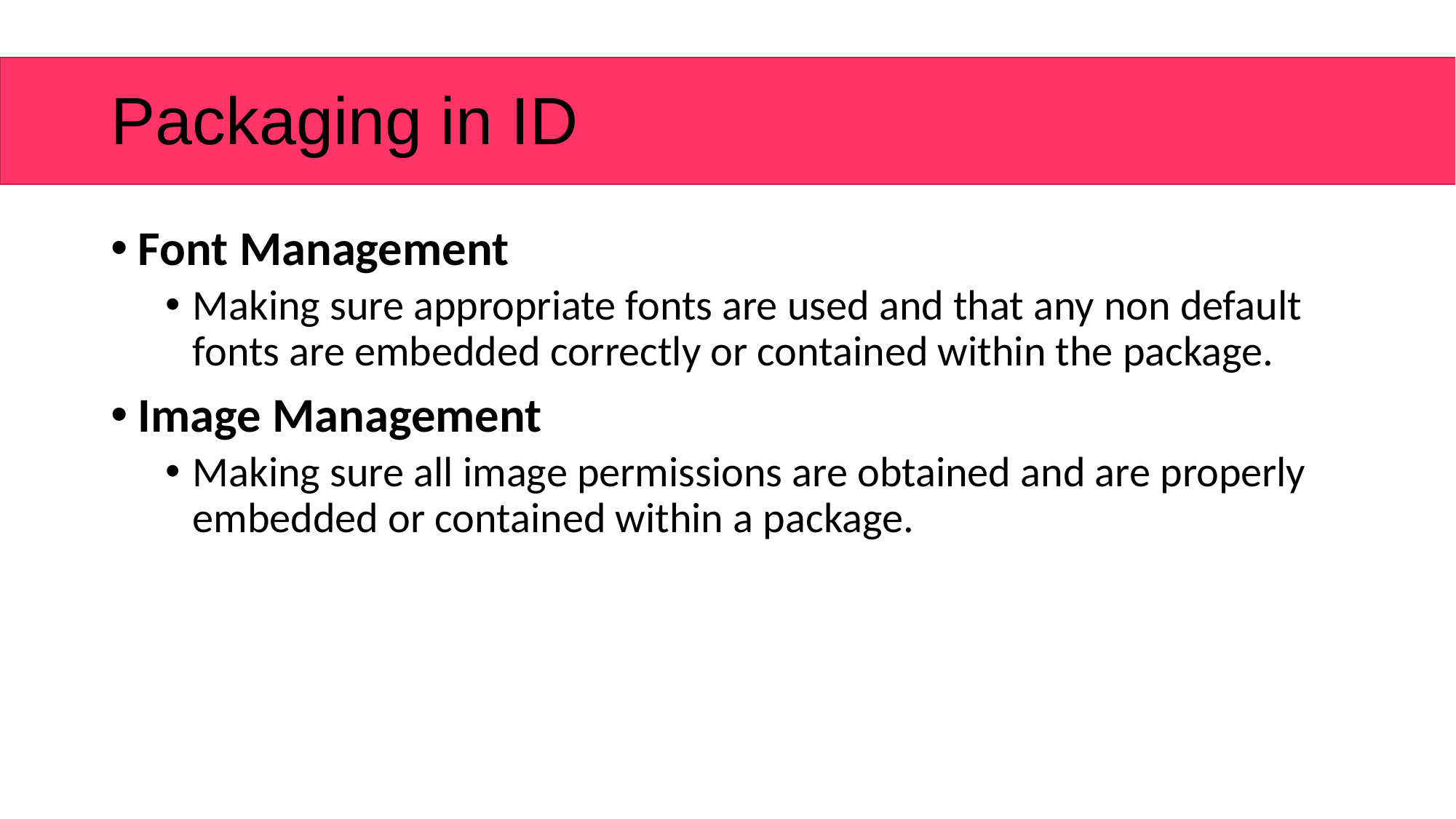

# Packaging in ID
Font Management
Making sure appropriate fonts are used and that any non default fonts are embedded correctly or contained within the package.
Image Management
Making sure all image permissions are obtained and are properly embedded or contained within a package.